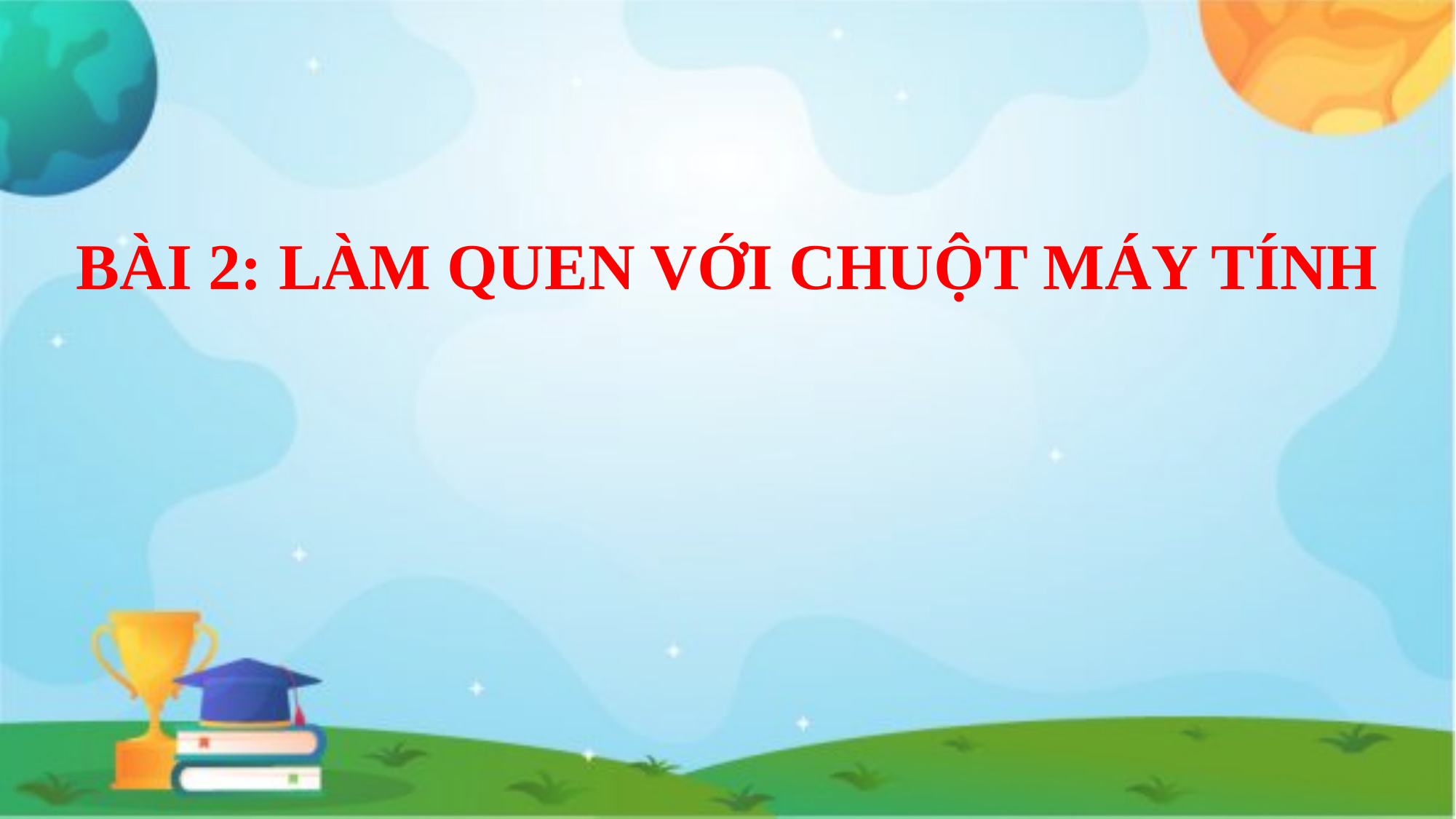

BÀI 2: LÀM QUEN VỚI CHUỘT MÁY TÍNH